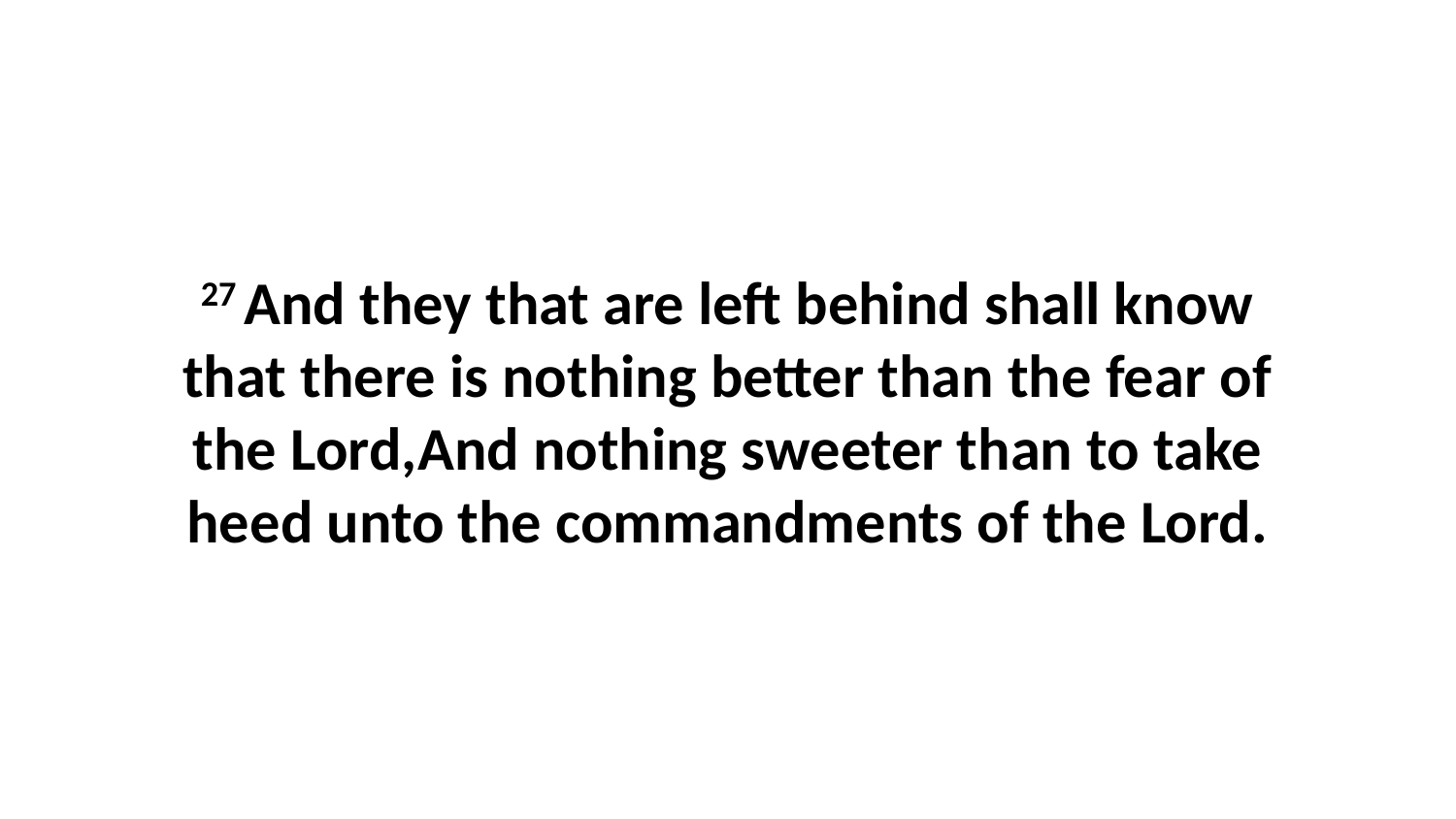

27 And they that are left behind shall know that there is nothing better than the fear of the Lord,And nothing sweeter than to take heed unto the commandments of the Lord.